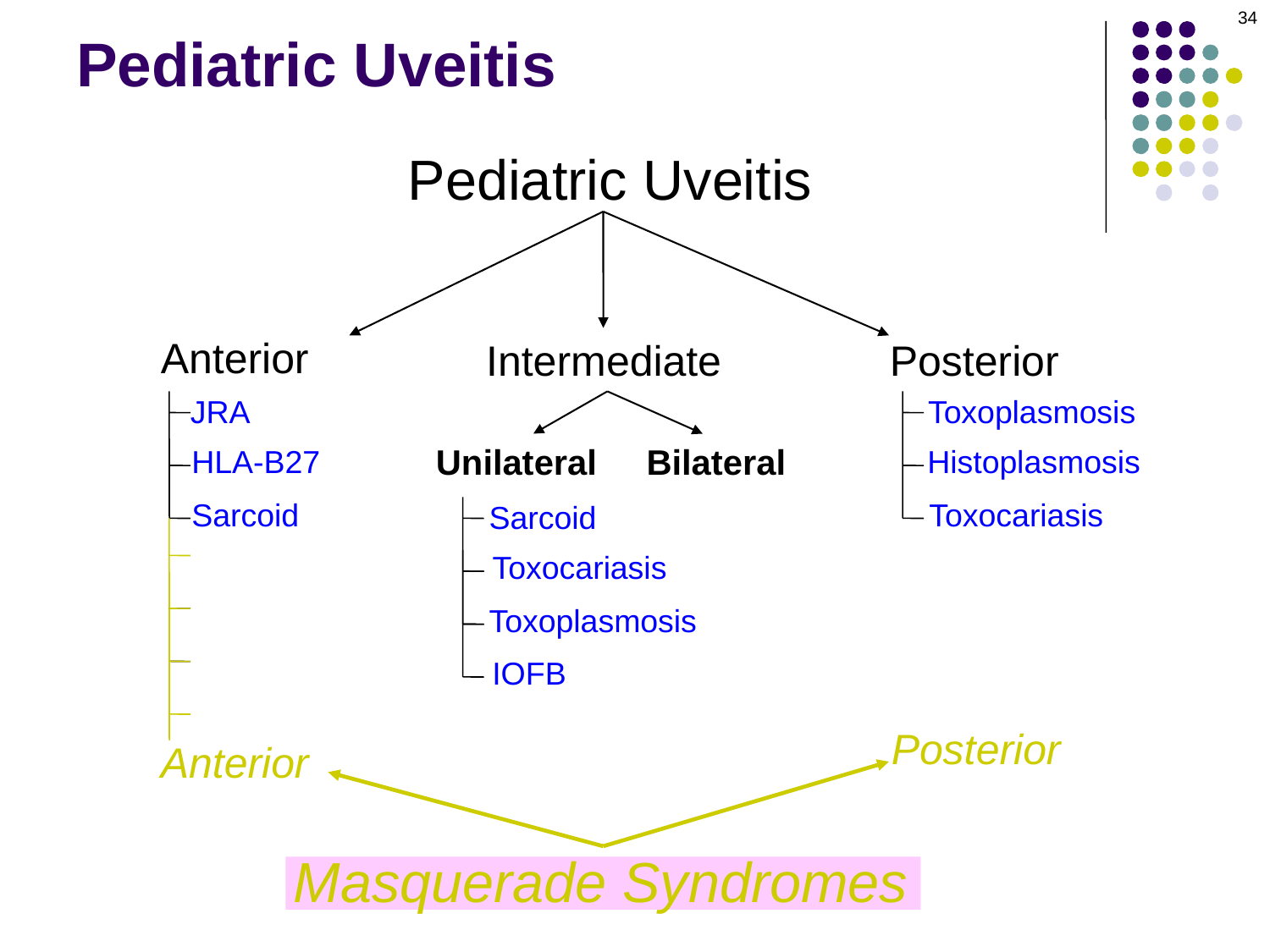

34
# Pediatric Uveitis
Pediatric Uveitis

Anterior
Intermediate
Posterior
JRA
Toxoplasmosis

Unilateral
Bilateral
HLA-B27
Histoplasmosis

Sarcoid
Toxocariasis
Sarcoid

Toxocariasis

Toxoplasmosis

IOFB

Posterior
Anterior

Masquerade Syndromes